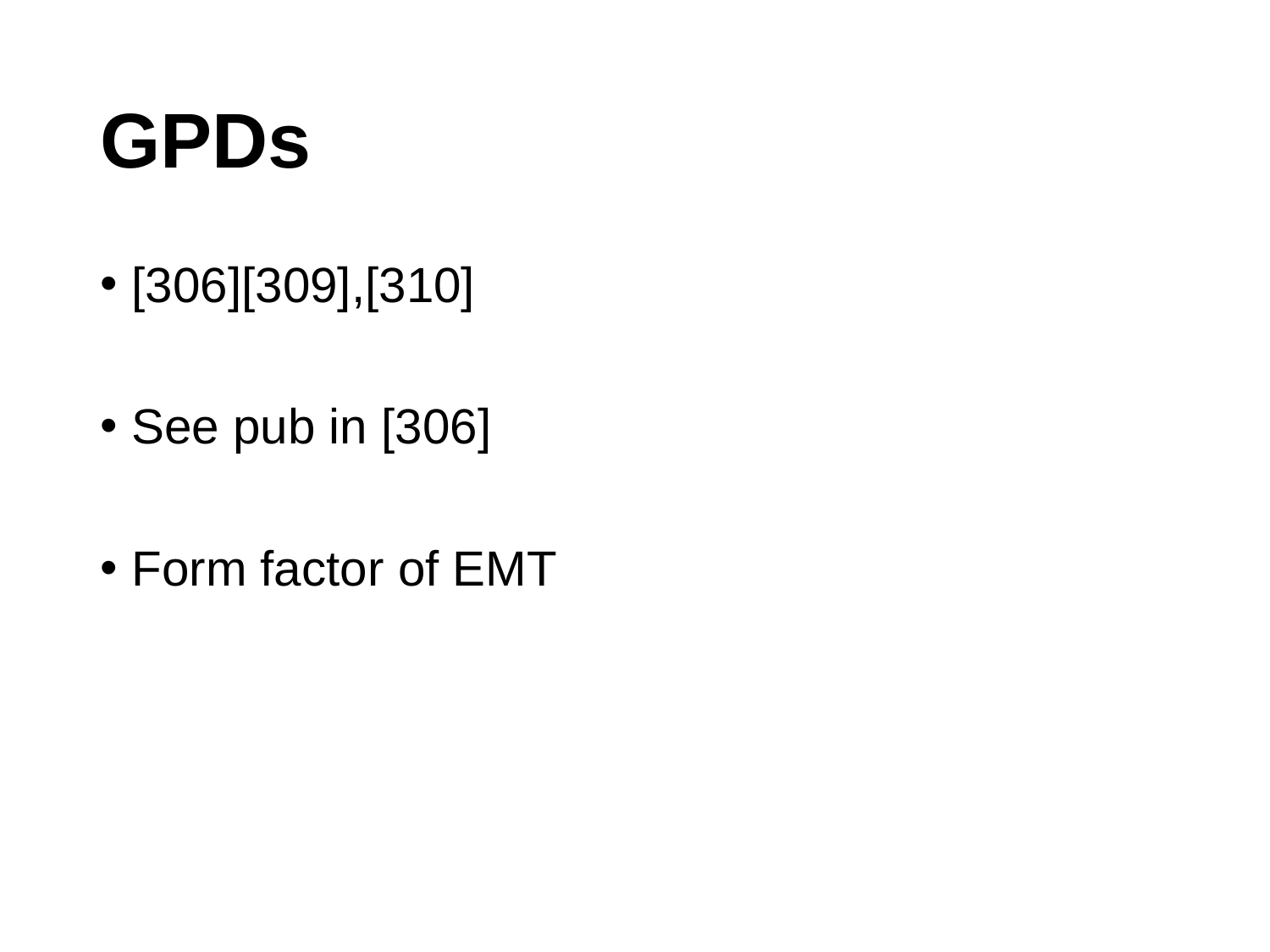

# GPDs
[306][309],[310]

See pub in [306]

Form factor of EMT